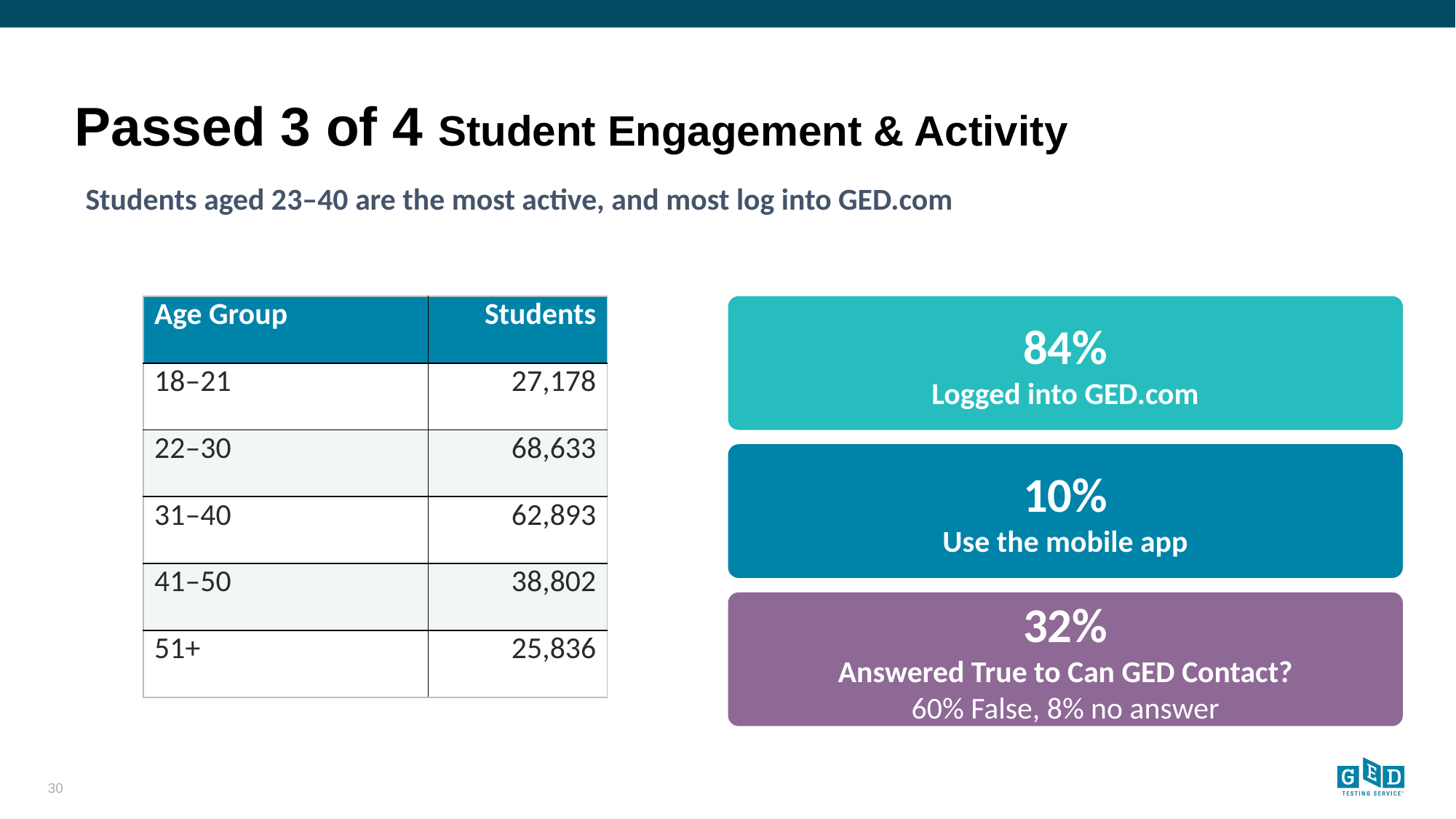

# Passed 3 of 4 Student Engagement & Activity
Students aged 23–40 are the most active, and most log into GED.com
| Age Group | Students |
| --- | --- |
| 18–21 | 27,178 |
| 22–30 | 68,633 |
| 31–40 | 62,893 |
| 41–50 | 38,802 |
| 51+ | 25,836 |
84%
Logged into GED.com
10%
Use the mobile app
32%
Answered True to Can GED Contact?
60% False, 8% no answer
30